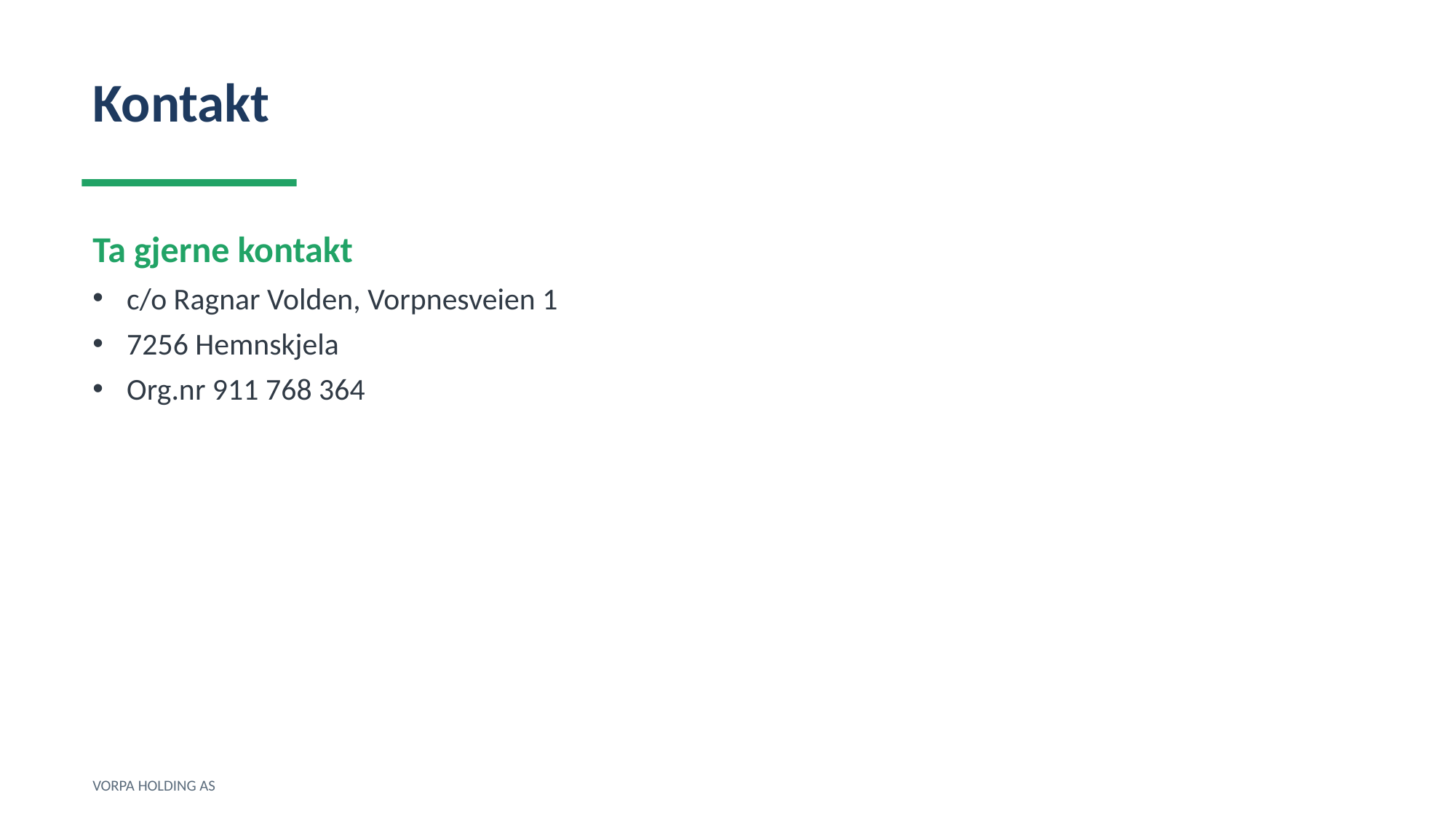

Kontakt

Ta gjerne kontakt
c/o Ragnar Volden, Vorpnesveien 1
7256 Hemnskjela
Org.nr 911 768 364
VORPA HOLDING AS